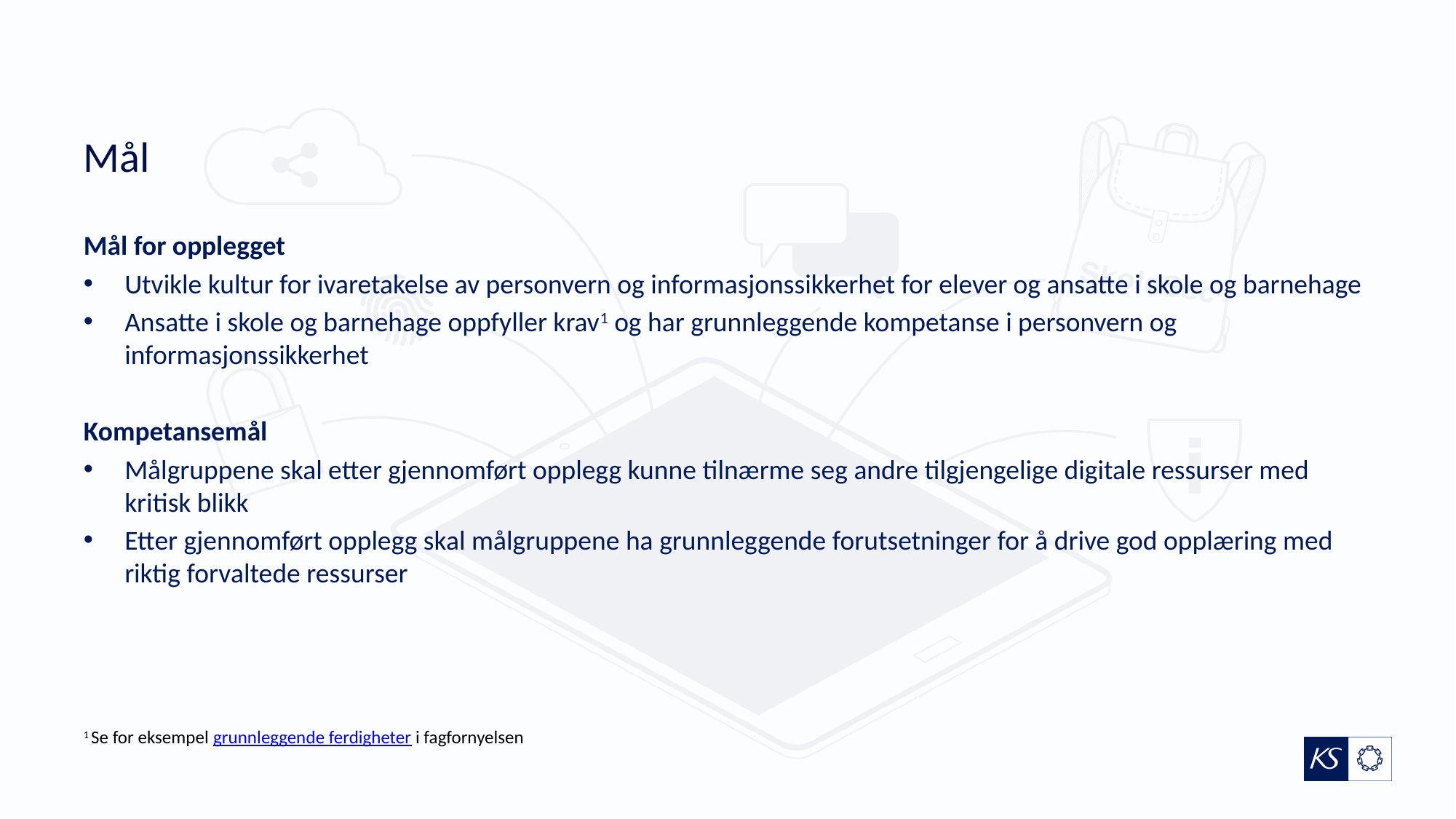

# Mål
Mål for opplegget
Utvikle kultur for ivaretakelse av personvern og informasjonssikkerhet for elever og ansatte i skole og barnehage
Ansatte i skole og barnehage oppfyller krav1 og har grunnleggende kompetanse i personvern og informasjonssikkerhet

Kompetansemål
Målgruppene skal etter gjennomført opplegg kunne tilnærme seg andre tilgjengelige digitale ressurser med kritisk blikk
Etter gjennomført opplegg skal målgruppene ha grunnleggende forutsetninger for å drive god opplæring med riktig forvaltede ressurser
1 Se for eksempel grunnleggende ferdigheter i fagfornyelsen